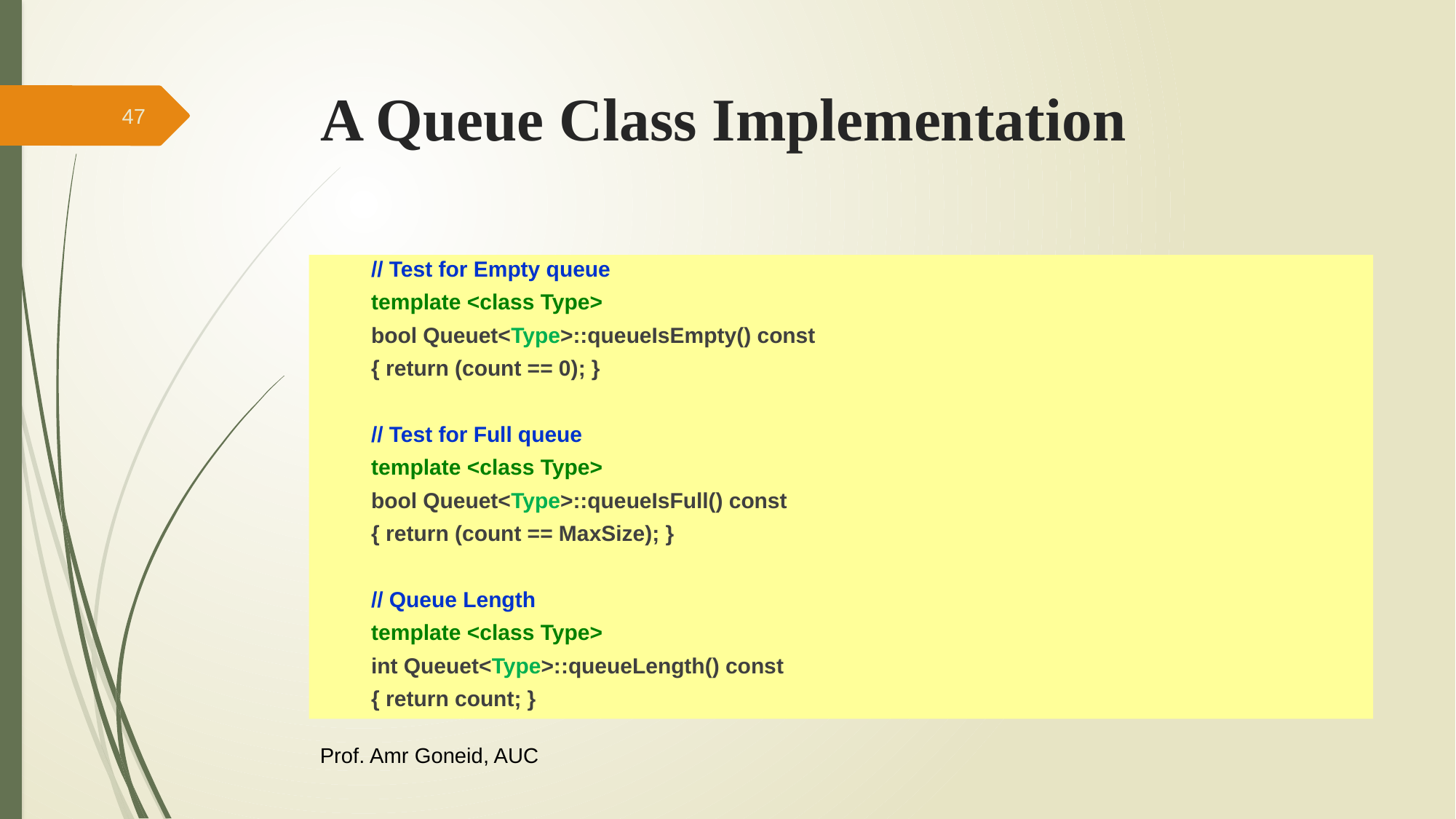

# A Queue Class Implementation
47
// Test for Empty queue
template <class Type>
bool Queuet<Type>::queueIsEmpty() const
{ return (count == 0); }

// Test for Full queue
template <class Type>
bool Queuet<Type>::queueIsFull() const
{ return (count == MaxSize); }

// Queue Length
template <class Type>
int Queuet<Type>::queueLength() const
{ return count; }
Prof. Amr Goneid, AUC